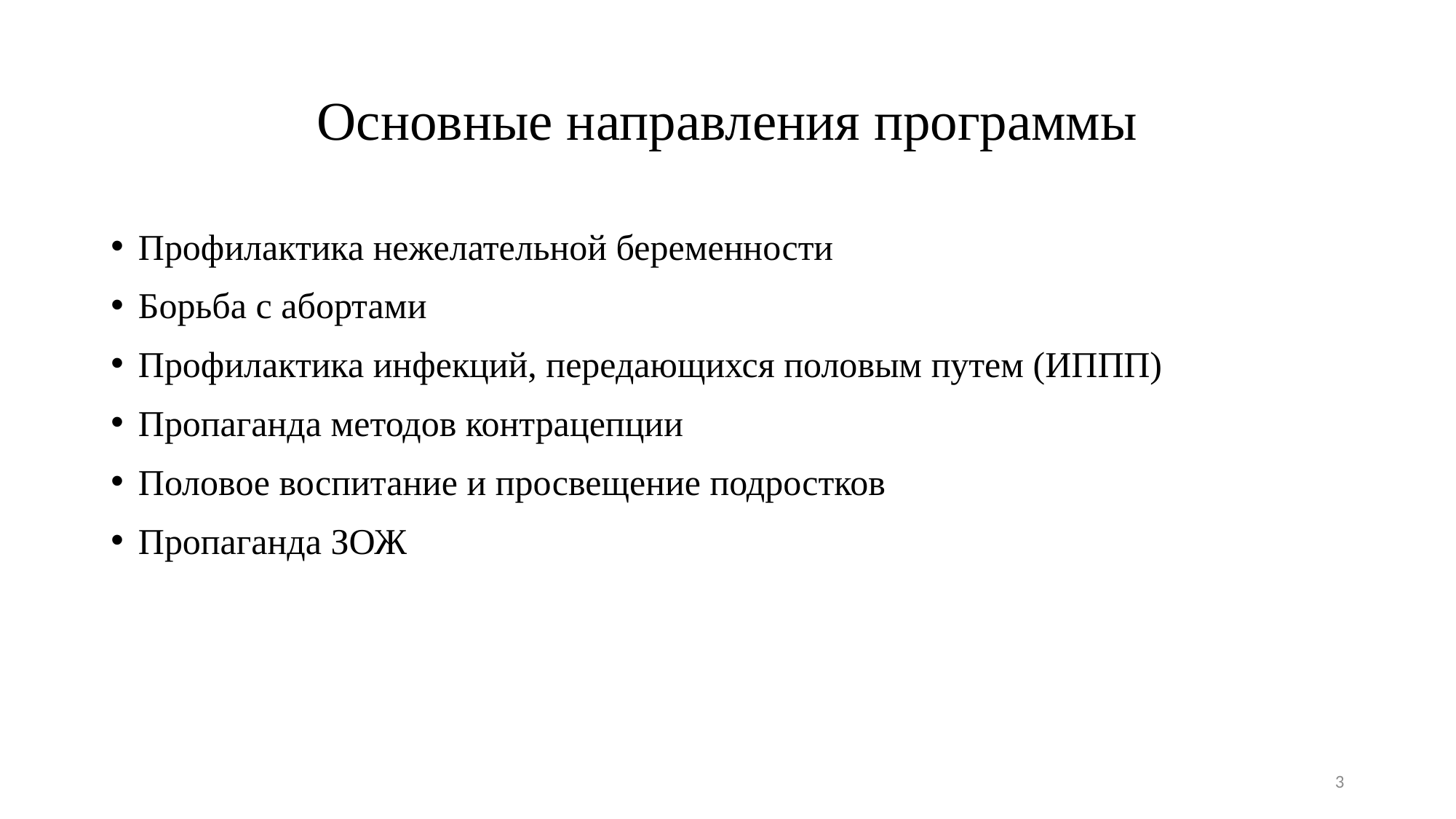

# Основные направления программы
Профилактика нежелательной беременности
Борьба с абортами
Профилактика инфекций, передающихся половым путем (ИППП)
Пропаганда методов контрацепции
Половое воспитание и просвещение подростков
Пропаганда ЗОЖ
3